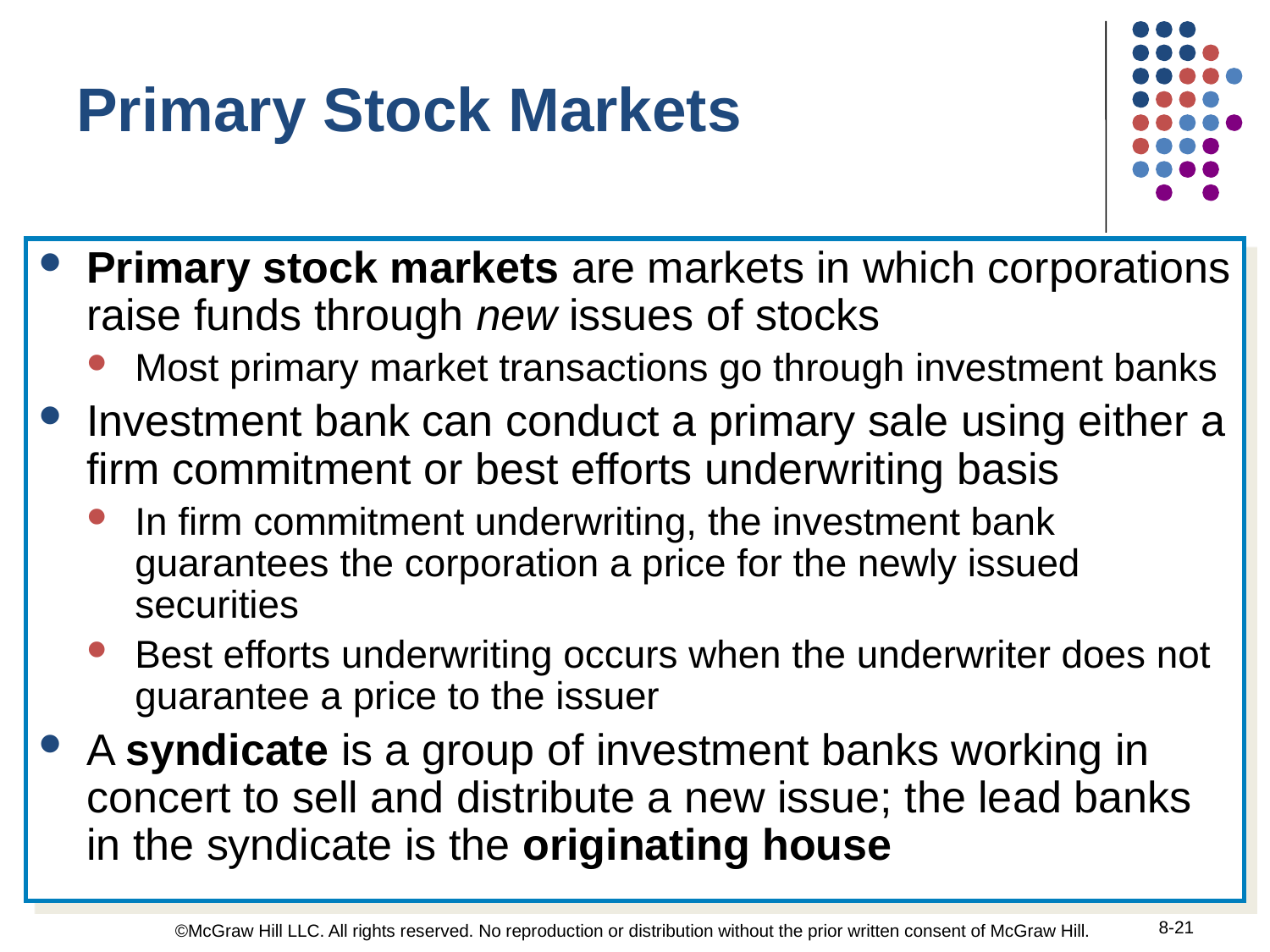

Primary Stock Markets
Primary stock markets are markets in which corporations raise funds through new issues of stocks
Most primary market transactions go through investment banks
Investment bank can conduct a primary sale using either a firm commitment or best efforts underwriting basis
In firm commitment underwriting, the investment bank guarantees the corporation a price for the newly issued securities
Best efforts underwriting occurs when the underwriter does not guarantee a price to the issuer
A syndicate is a group of investment banks working in concert to sell and distribute a new issue; the lead banks in the syndicate is the originating house
8-21
©McGraw Hill LLC. All rights reserved. No reproduction or distribution without the prior written consent of McGraw Hill.